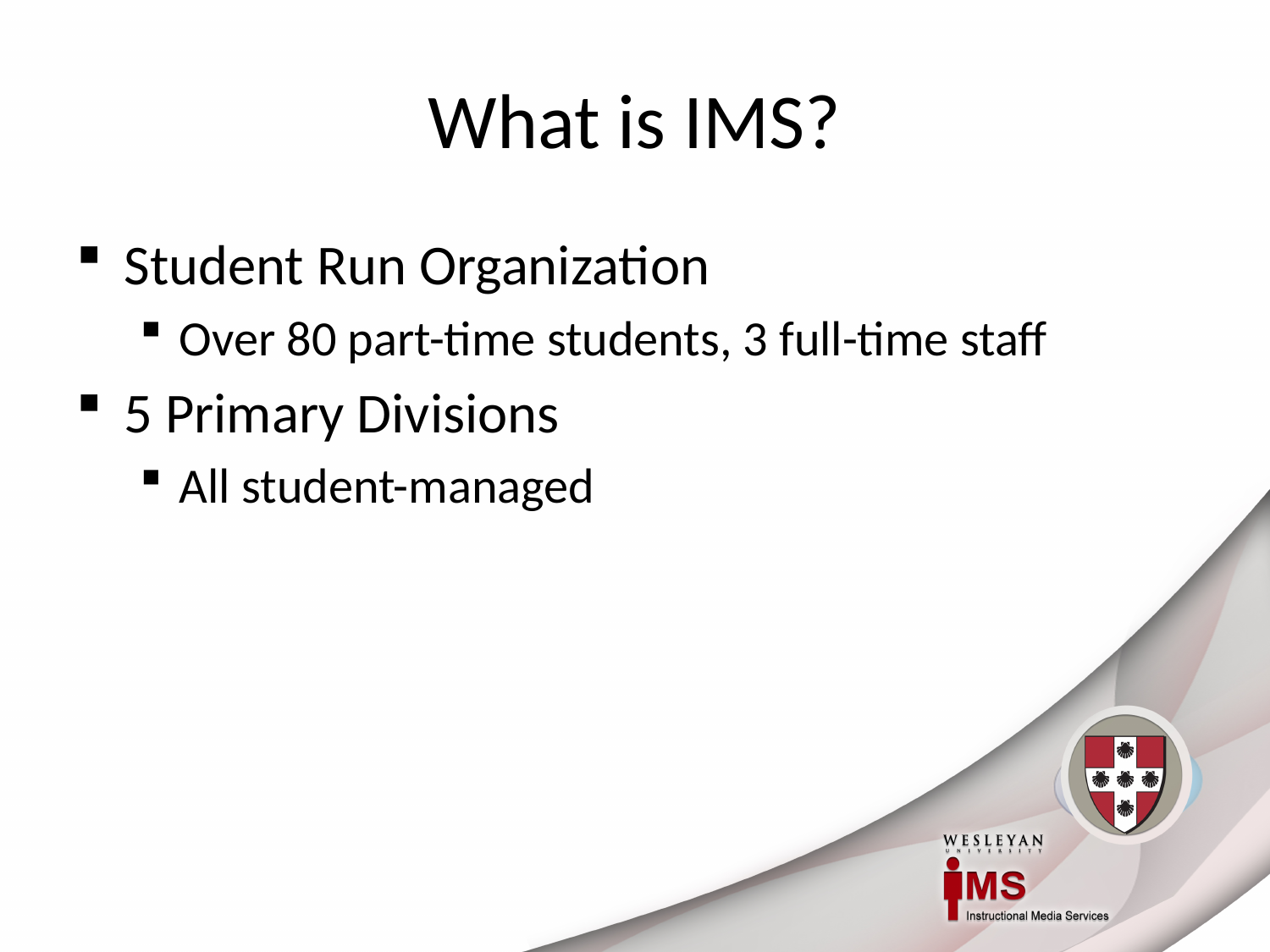

# What is IMS?
Student Run Organization
Over 80 part-time students, 3 full-time staff
5 Primary Divisions
All student-managed